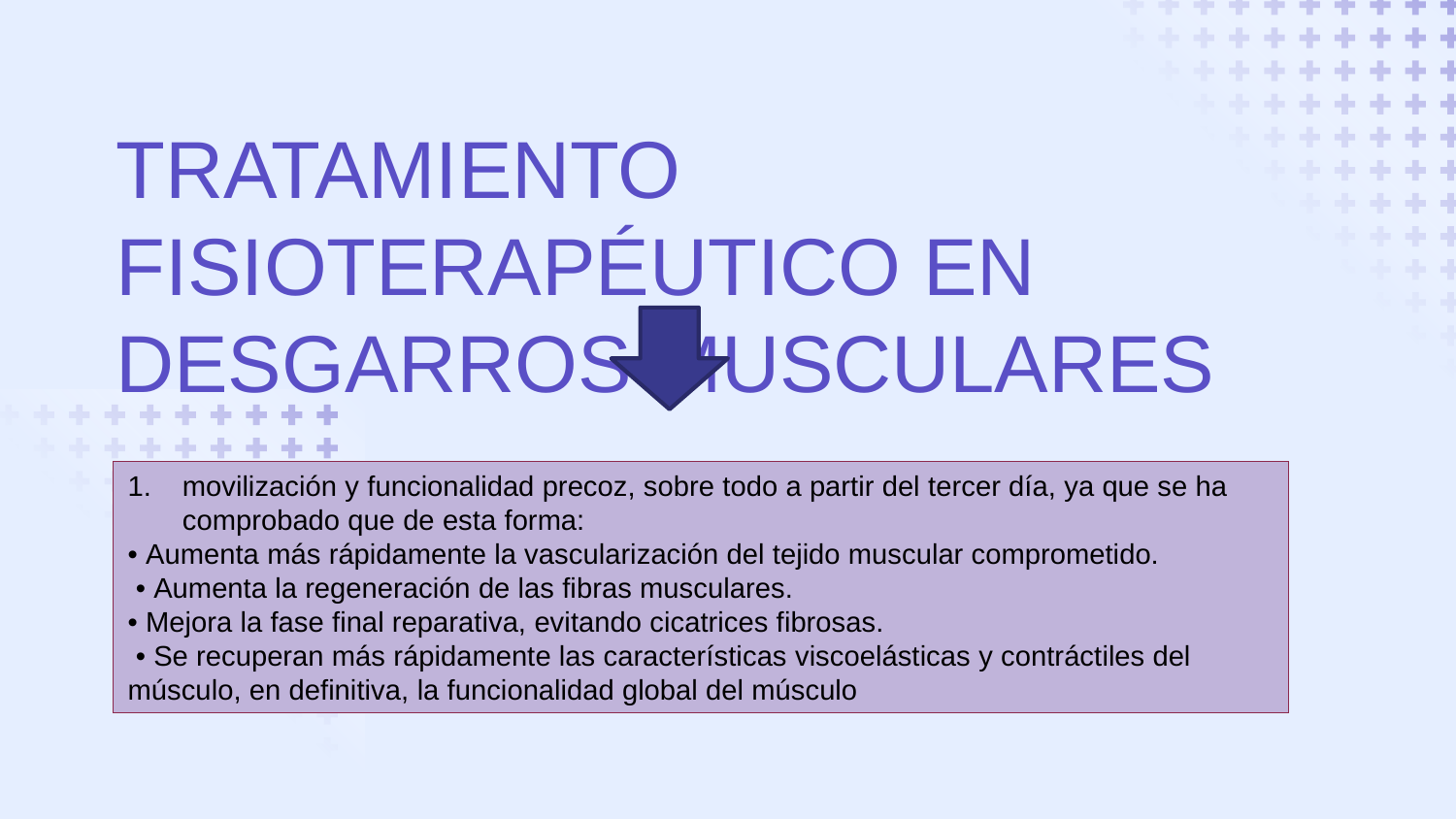

TRATAMIENTO FISIOTERAPÉUTICO EN DESGARROS MUSCULARES

movilización y funcionalidad precoz, sobre todo a partir del tercer día, ya que se ha comprobado que de esta forma:
• Aumenta más rápidamente la vascularización del tejido muscular comprometido.
 • Aumenta la regeneración de las fibras musculares.
• Mejora la fase final reparativa, evitando cicatrices fibrosas.
 • Se recuperan más rápidamente las características viscoelásticas y contráctiles del músculo, en definitiva, la funcionalidad global del músculo